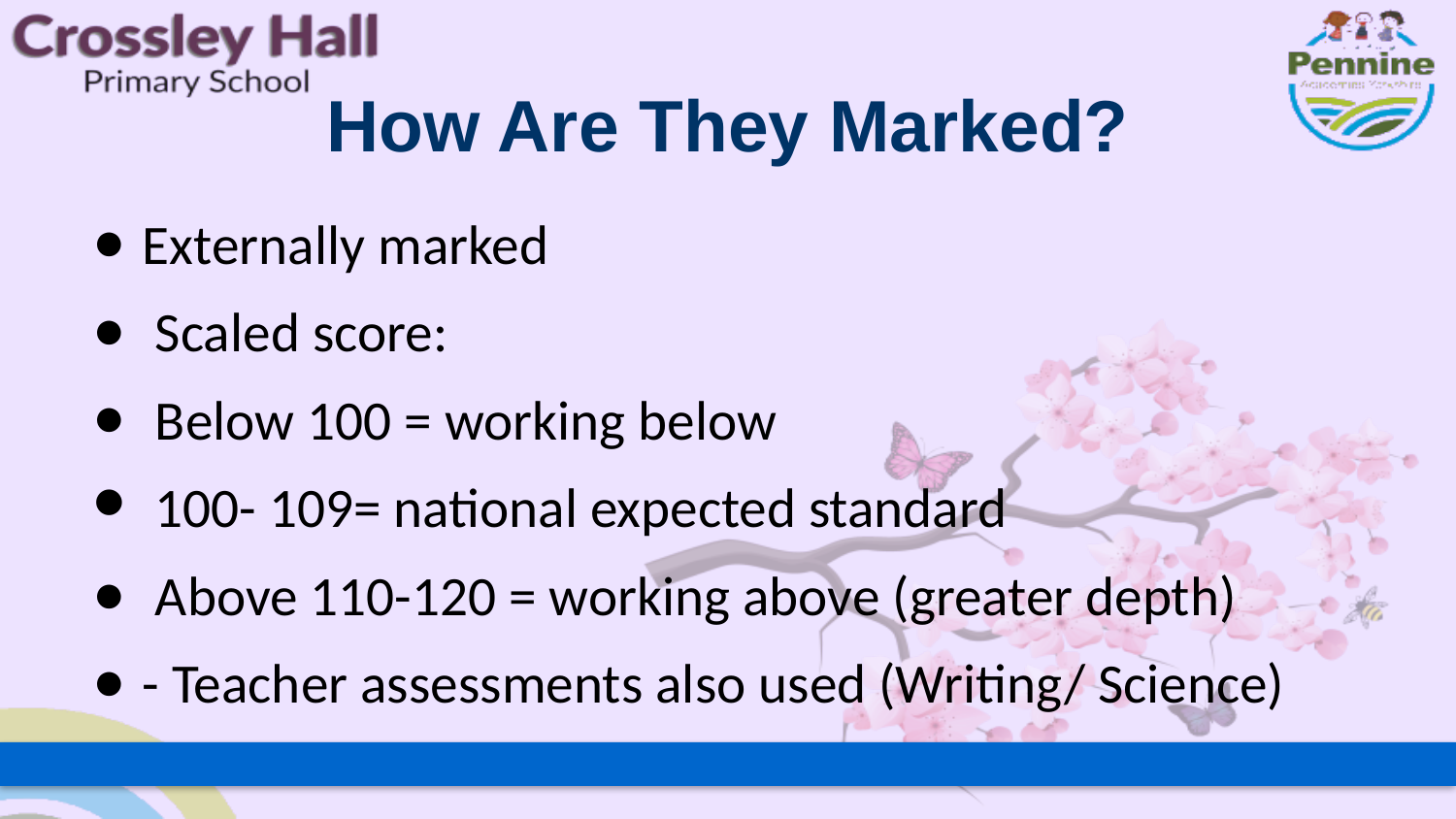

# How Are They Marked?
Externally marked
 Scaled score:
 Below 100 = working below
 100- 109= national expected standard
 Above 110-120 = working above (greater depth)
- Teacher assessments also used (Writing/ Science)